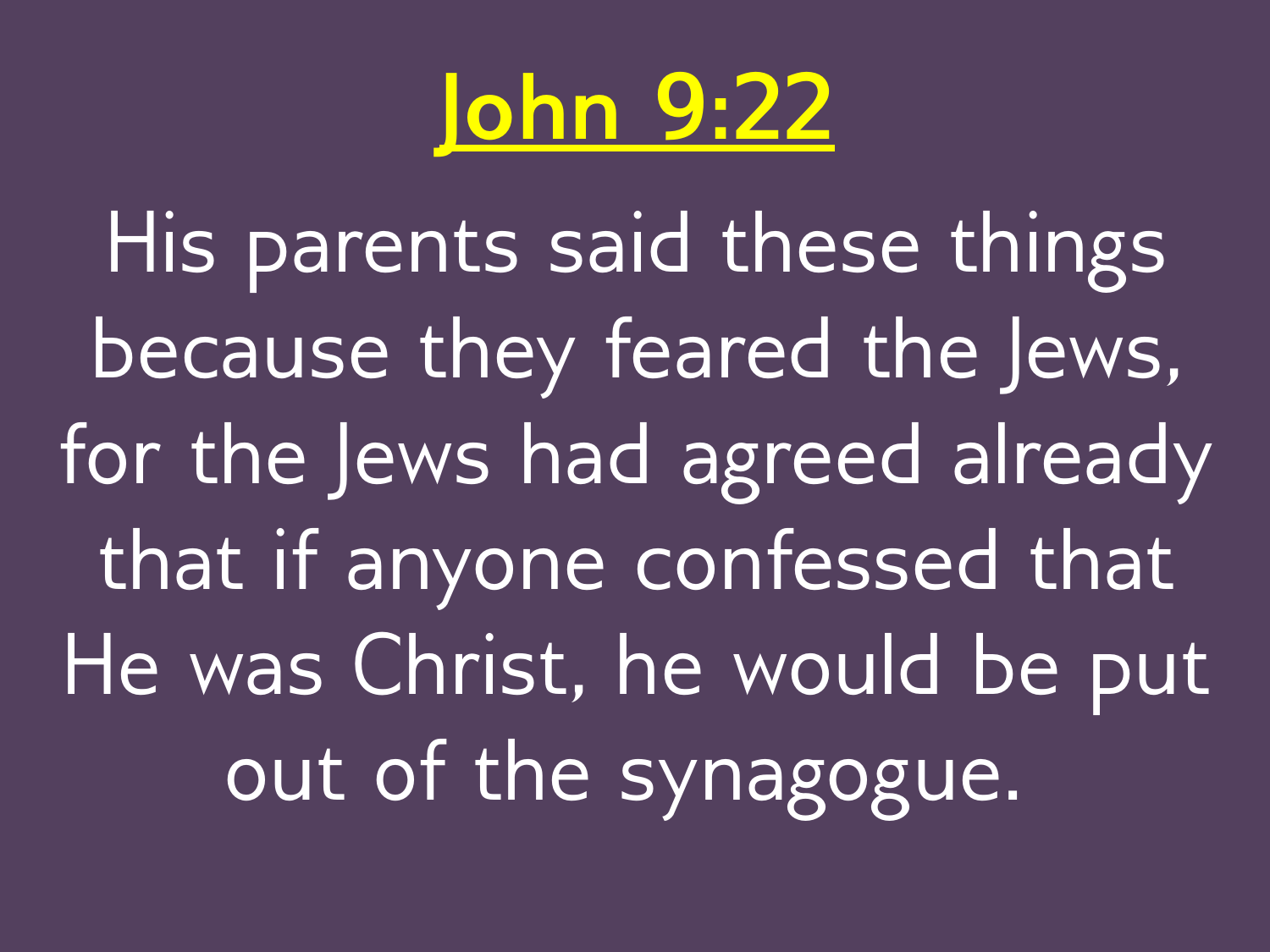

John 9:22

His parents said these things because they feared the Jews, for the Jews had agreed already that if anyone confessed that He was Christ, he would be put out of the synagogue.